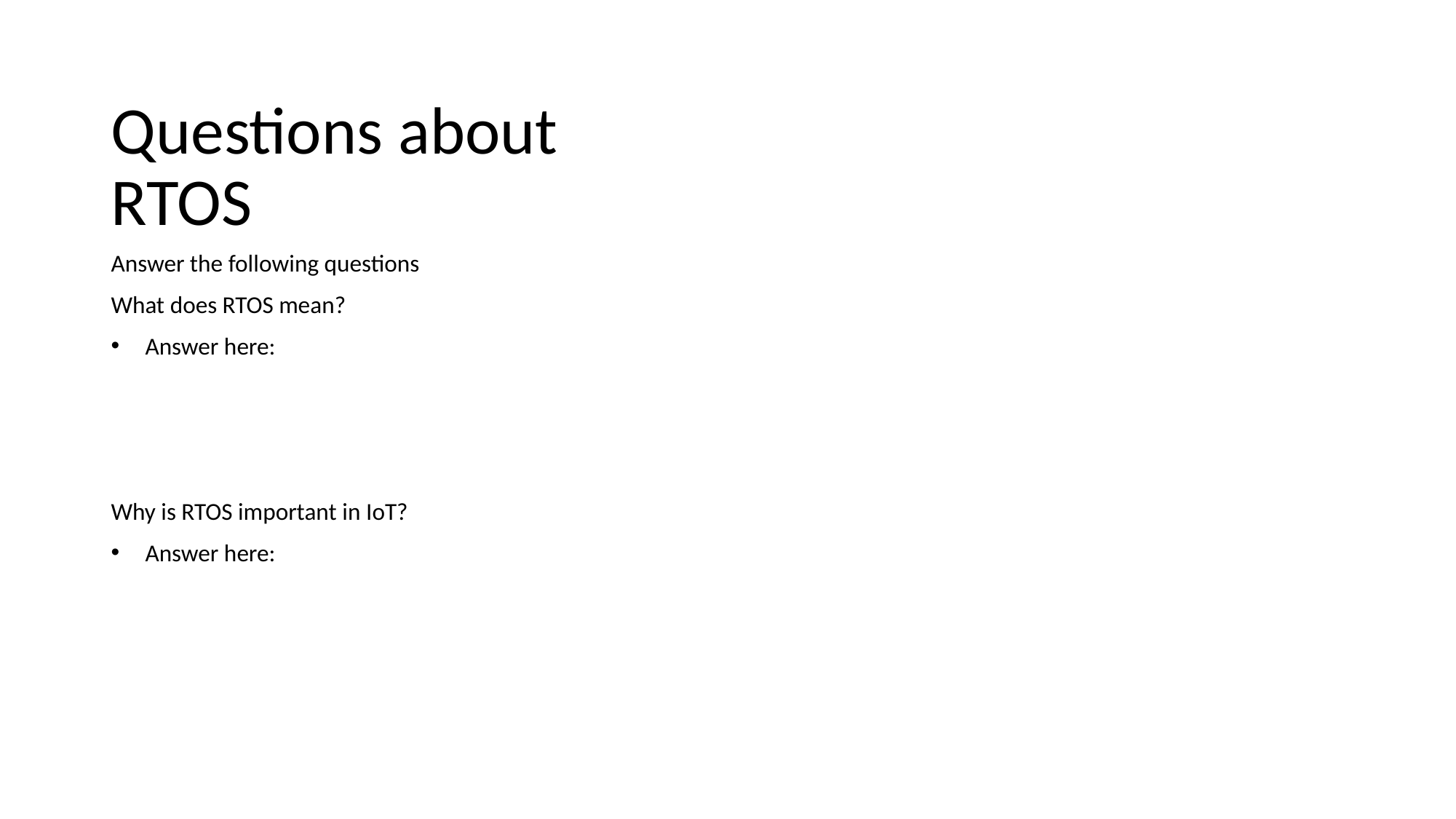

# Questions about RTOS
Answer the following questions
What does RTOS mean?
Answer here:

Why is RTOS important in IoT?
Answer here: